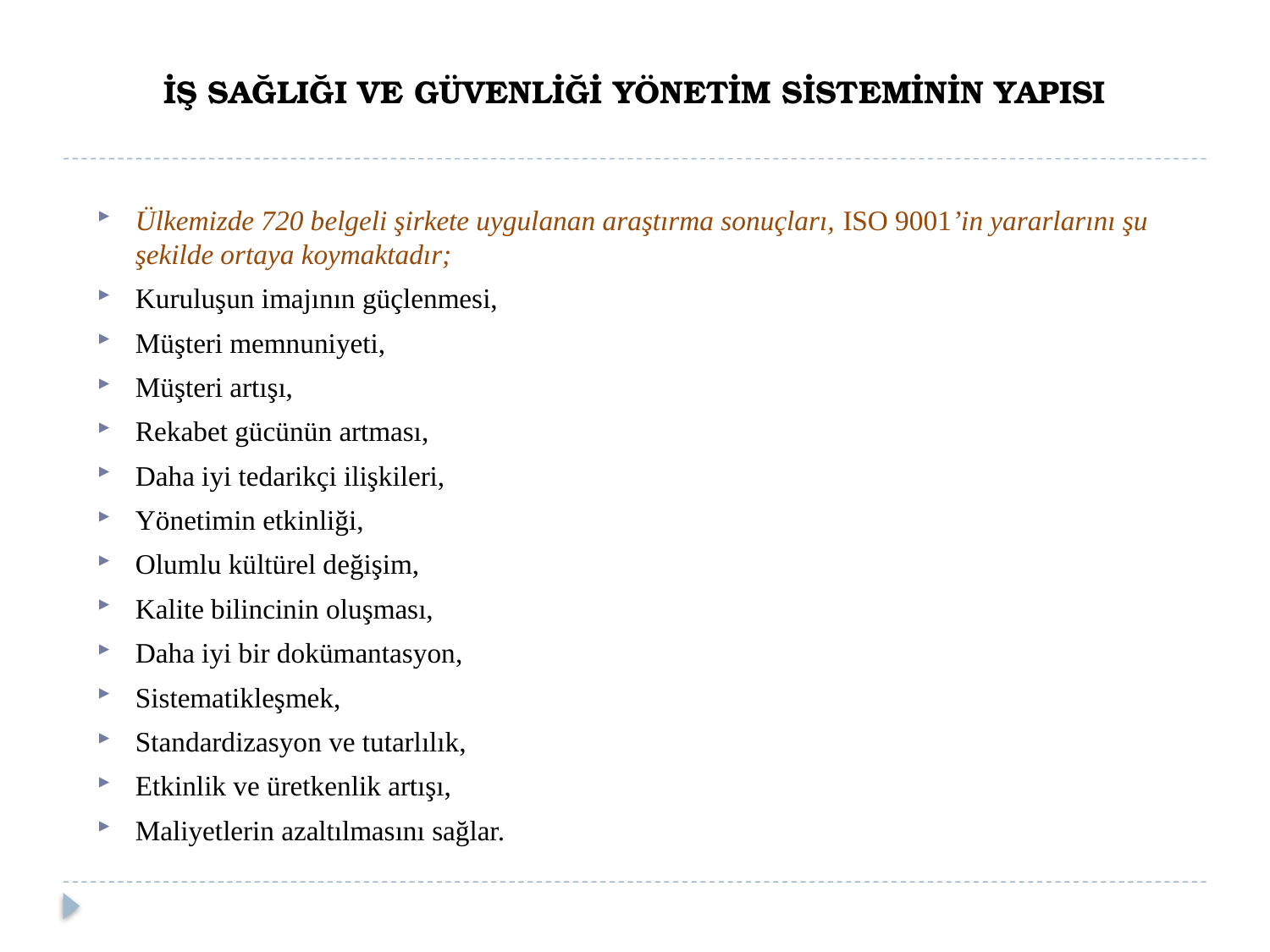

# İŞ SAĞLIĞI VE GÜVENLİĞİ YÖNETİM SİSTEMİNİN YAPISI
Ülkemizde 720 belgeli şirkete uygulanan araştırma sonuçları, ISO 9001’in yararlarını şu şekilde ortaya koymaktadır;
Kuruluşun imajının güçlenmesi,
Müşteri memnuniyeti,
Müşteri artışı,
Rekabet gücünün artması,
Daha iyi tedarikçi ilişkileri,
Yönetimin etkinliği,
Olumlu kültürel değişim,
Kalite bilincinin oluşması,
Daha iyi bir dokümantasyon,
Sistematikleşmek,
Standardizasyon ve tutarlılık,
Etkinlik ve üretkenlik artışı,
Maliyetlerin azaltılmasını sağlar.